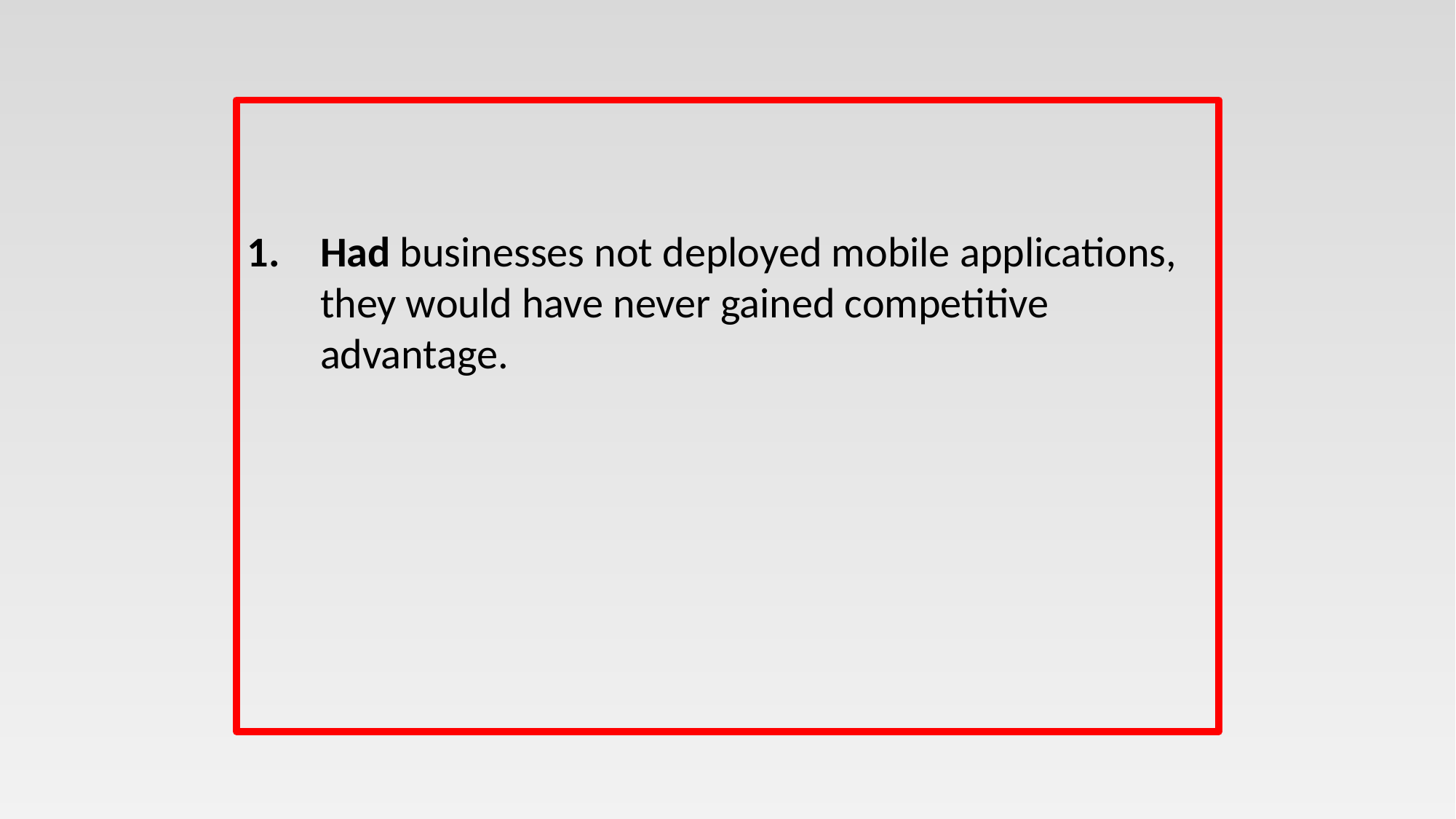

Had businesses not deployed mobile applications, they would have never gained competitive advantage.